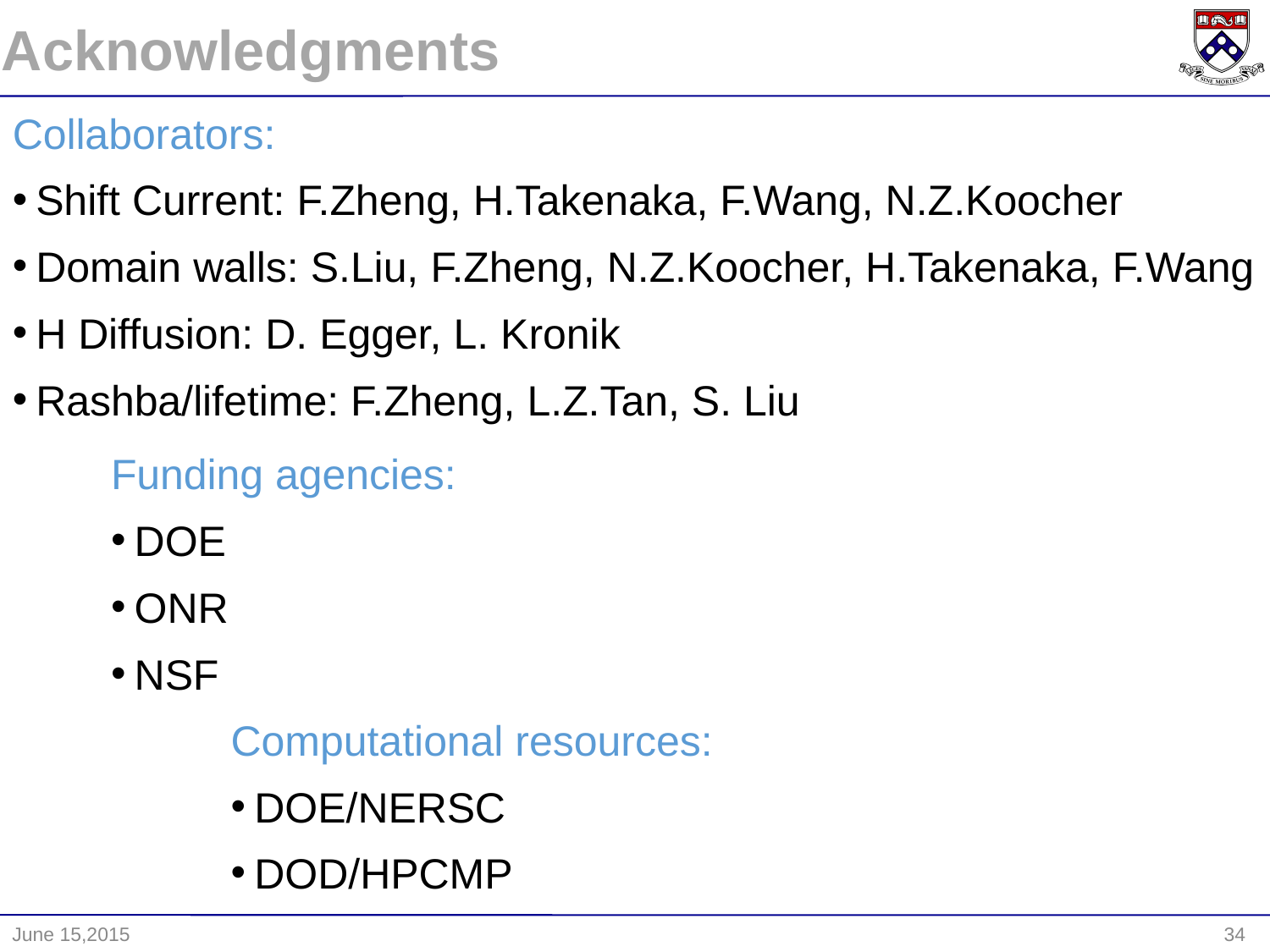

Acknowledgments
Collaborators:
Shift Current: F.Zheng, H.Takenaka, F.Wang, N.Z.Koocher
Domain walls: S.Liu, F.Zheng, N.Z.Koocher, H.Takenaka, F.Wang
H Diffusion: D. Egger, L. Kronik
Rashba/lifetime: F.Zheng, L.Z.Tan, S. Liu
Funding agencies:
DOE
ONR
NSF
Computational resources:
DOE/NERSC
DOD/HPCMP